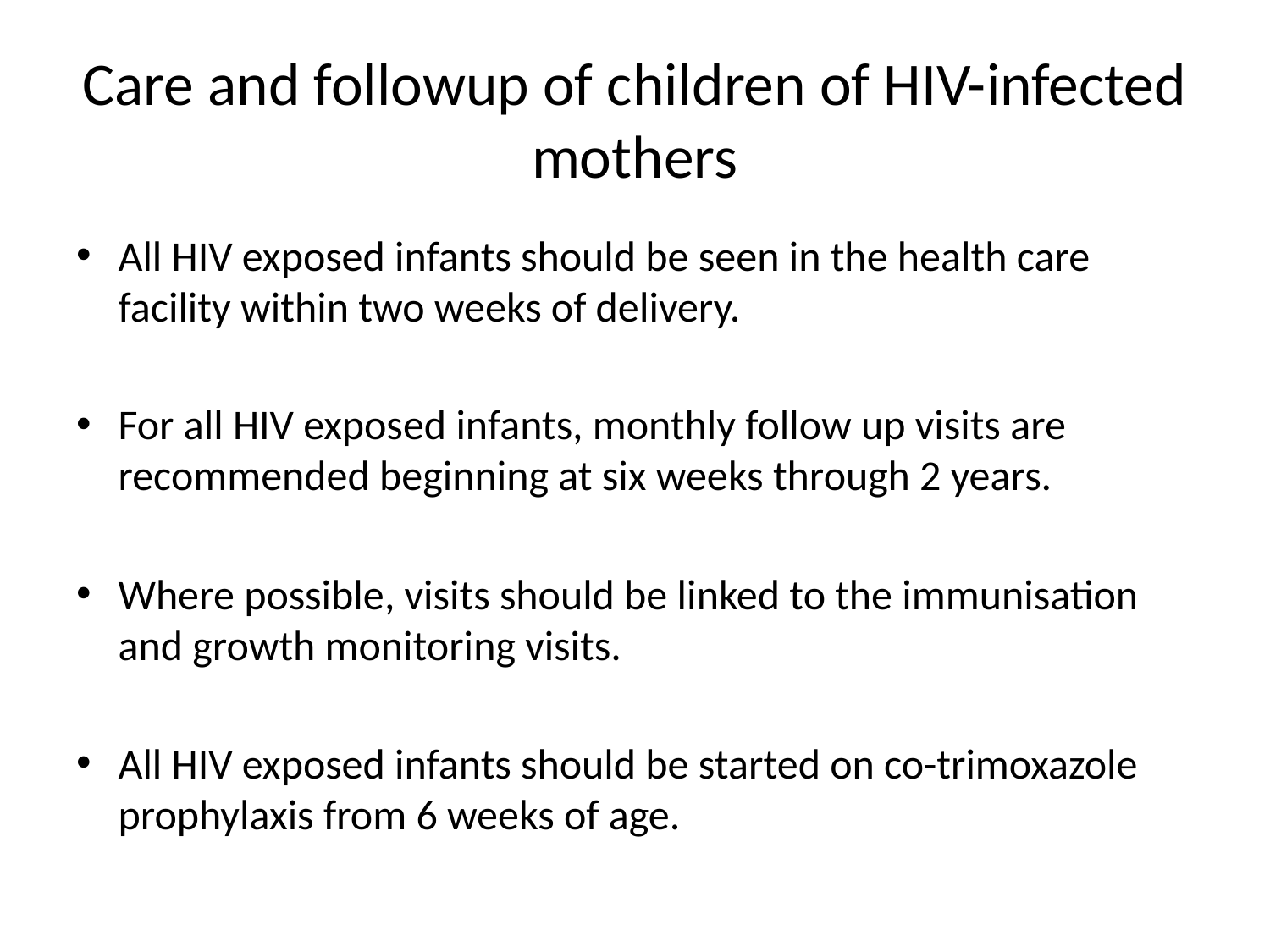

# Care and followup of children of HIV-infected mothers
All HIV exposed infants should be seen in the health care facility within two weeks of delivery.

For all HIV exposed infants, monthly follow up visits are recommended beginning at six weeks through 2 years.

Where possible, visits should be linked to the immunisation and growth monitoring visits.

All HIV exposed infants should be started on co-trimoxazole prophylaxis from 6 weeks of age.